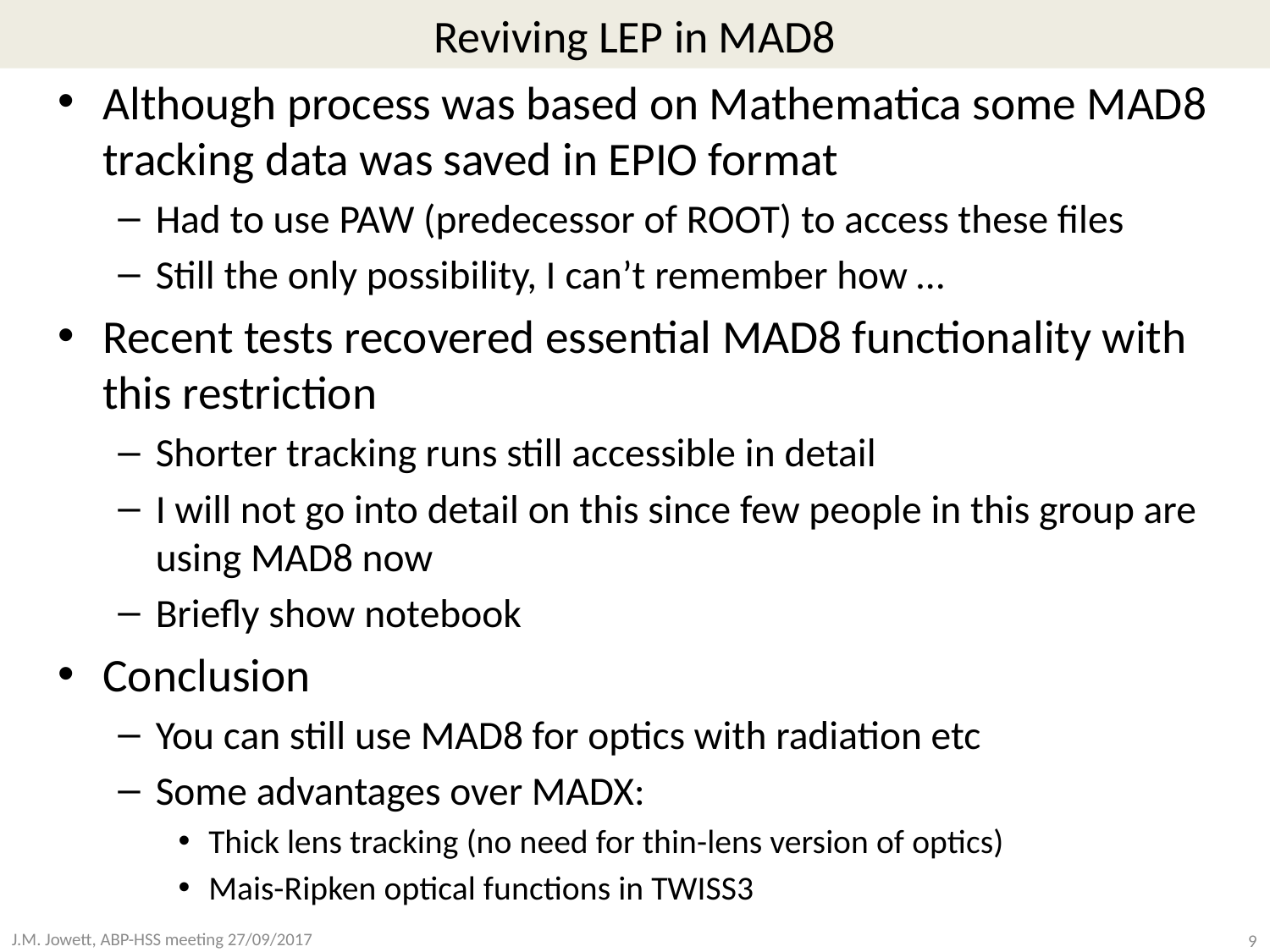

# Reviving LEP in MAD8
Although process was based on Mathematica some MAD8 tracking data was saved in EPIO format
Had to use PAW (predecessor of ROOT) to access these files
Still the only possibility, I can’t remember how …
Recent tests recovered essential MAD8 functionality with this restriction
Shorter tracking runs still accessible in detail
I will not go into detail on this since few people in this group are using MAD8 now
Briefly show notebook
Conclusion
You can still use MAD8 for optics with radiation etc
Some advantages over MADX:
Thick lens tracking (no need for thin-lens version of optics)
Mais-Ripken optical functions in TWISS3
9
J.M. Jowett, ABP-HSS meeting 27/09/2017